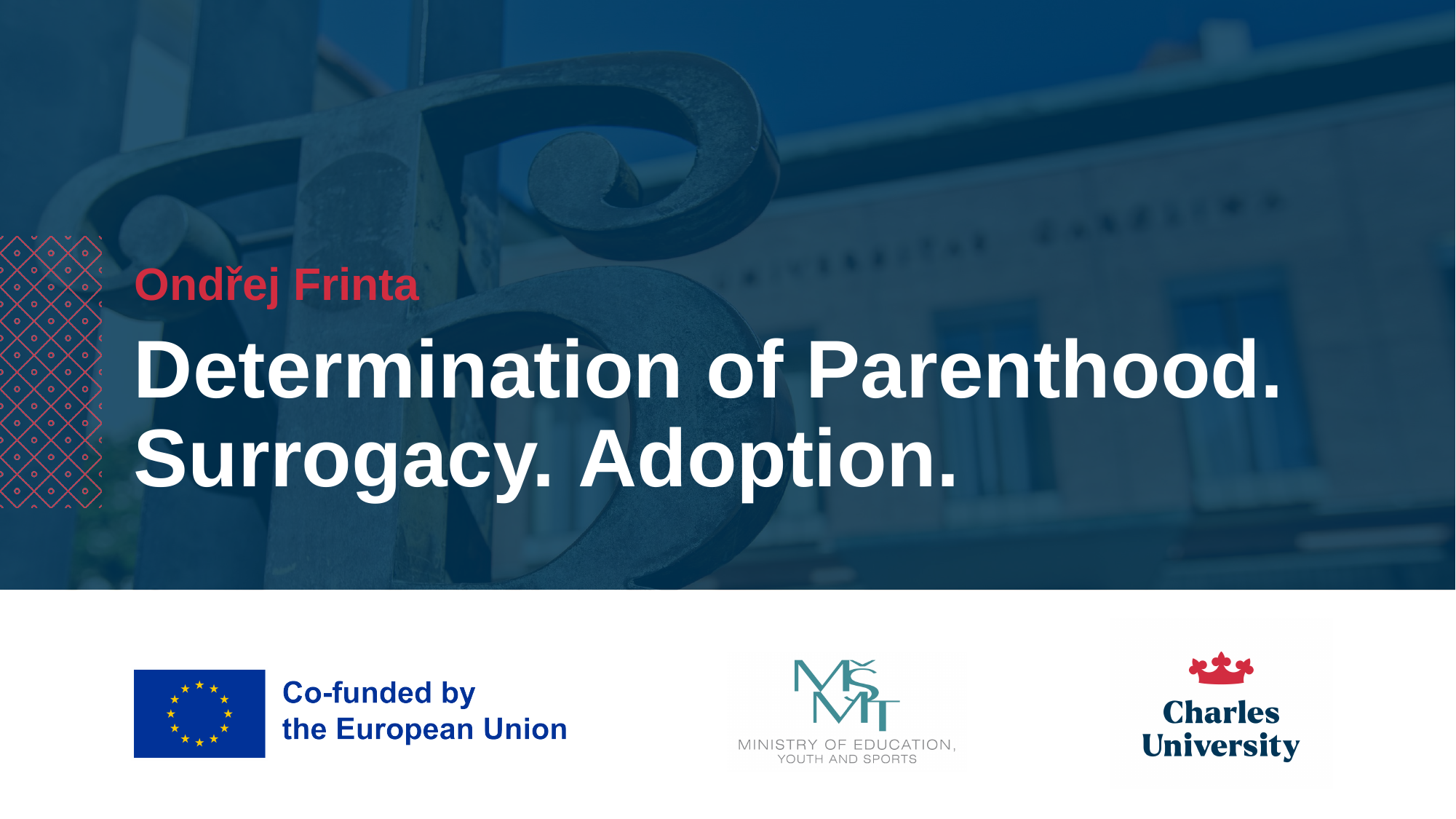

Ondřej Frinta
Determination of Parenthood. Surrogacy. Adoption.